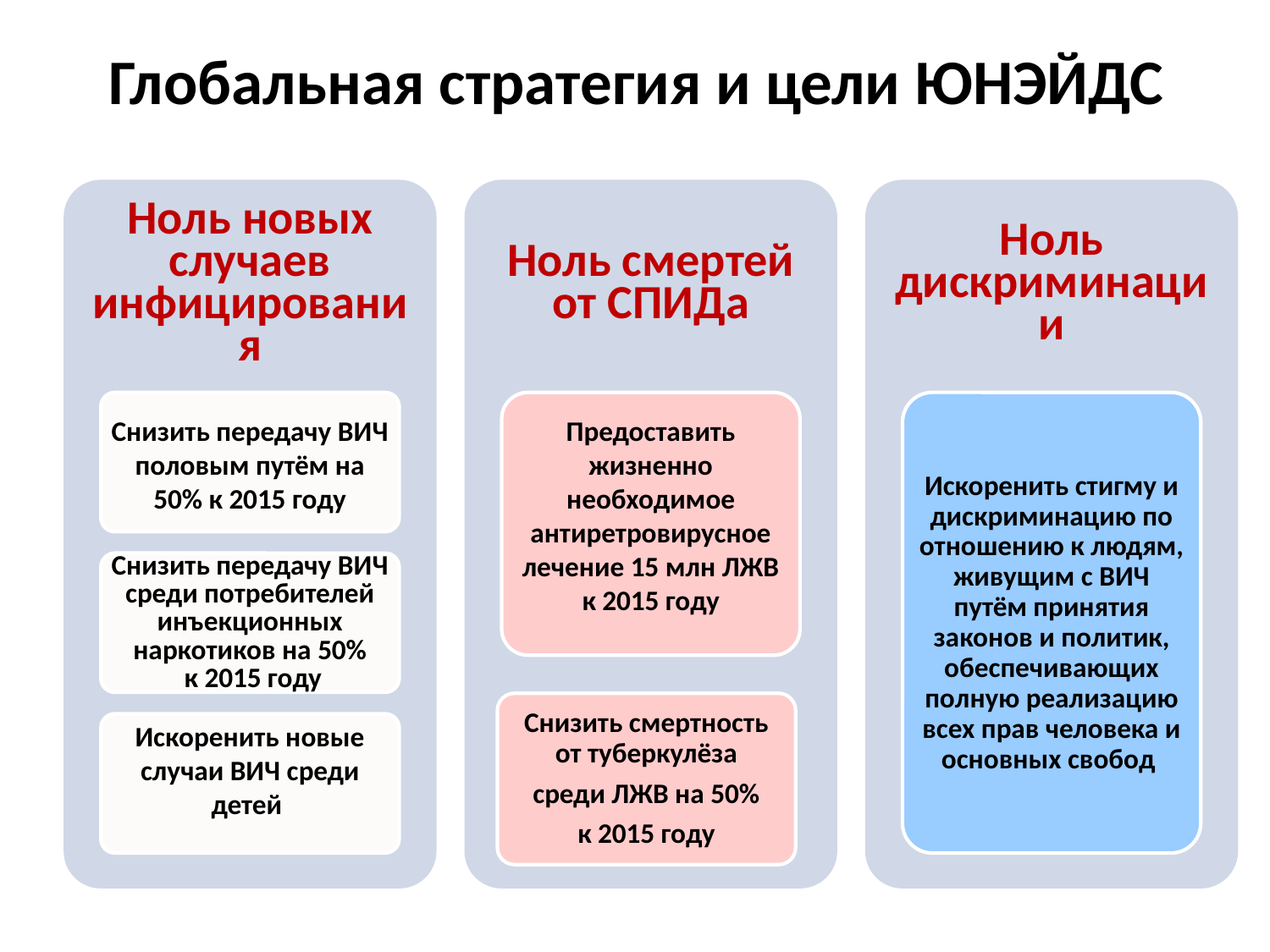

# Глобальная стратегия и цели ЮНЭЙДС
Ноль новых случаев инфицирования

Снизить передачу ВИЧ половым путём на 50% к 2015 году

Снизить передачу ВИЧ среди потребителей инъекционных наркотиков на 50%
 к 2015 году
Искоренить новые случаи ВИЧ среди детей

Ноль смертей от СПИДа
Предоставить жизненно необходимое антиретровирусное лечение 15 млн ЛЖВ к 2015 году

Снизить смертность от туберкулёза
 среди ЛЖВ на 50%
к 2015 году
Ноль дискриминации
Искоренить стигму и дискриминацию по отношению к людям, живущим с ВИЧ путём принятия законов и политик, обеспечивающих полную реализацию всех прав человека и основных свобод